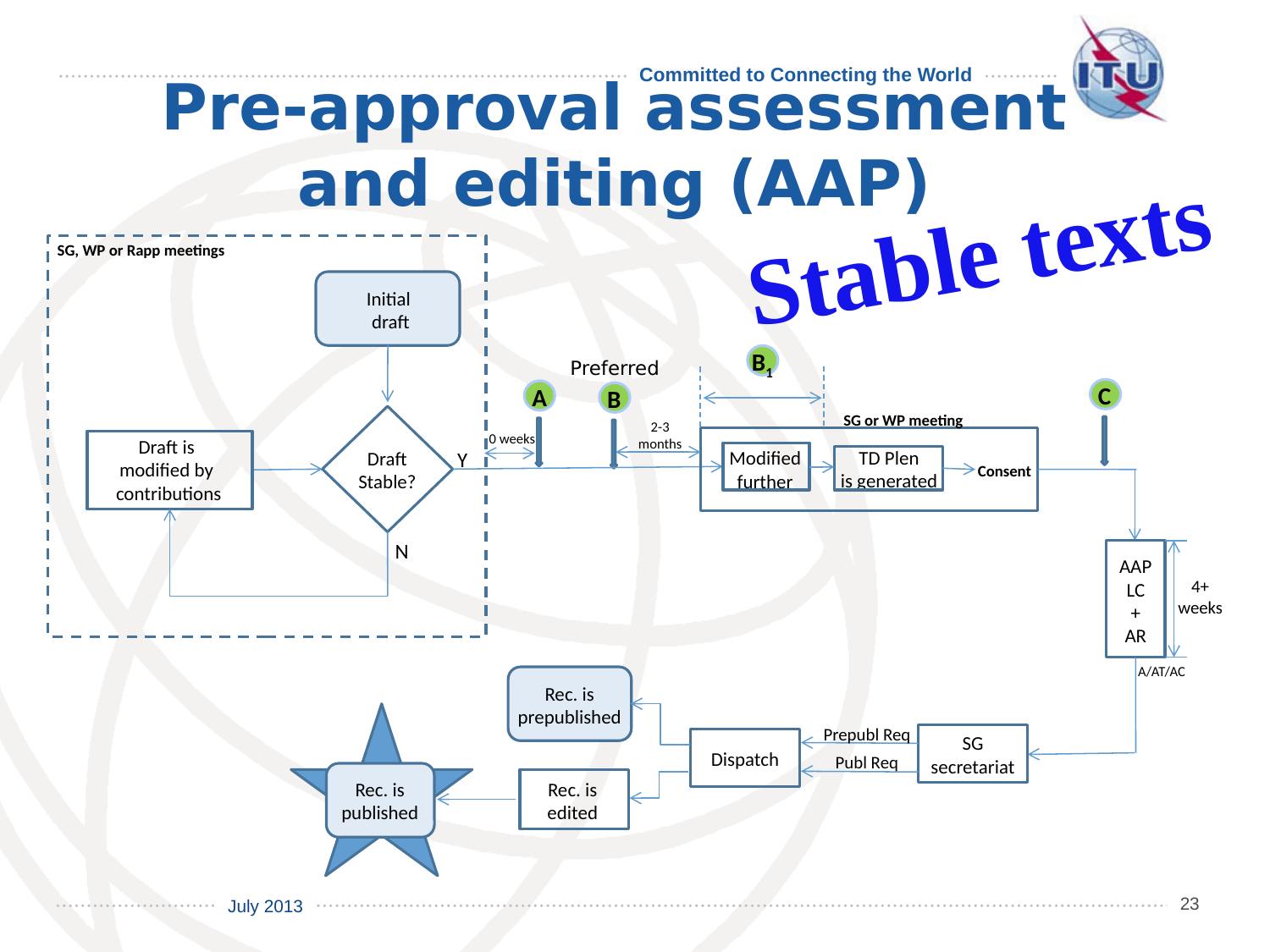

# Pre-approval assessment and editing (AAP)
Stable texts
SG, WP or Rapp meetings

Initial
draft
B1

Preferred
C

A

B

SG or WP meeting

2-3
months

0 weeks

Draft is
modified by
contributions

TD Plen
is generated
Modified
further
Y
Draft
Stable?

Consent
N

AAP
LC
+
AR
4+
weeks
A/AT/AC

Rec. is
prepublished

Prepubl Req
SG
secretariat

Dispatch
Publ Req

Rec. is
published
Rec. is
edited
23